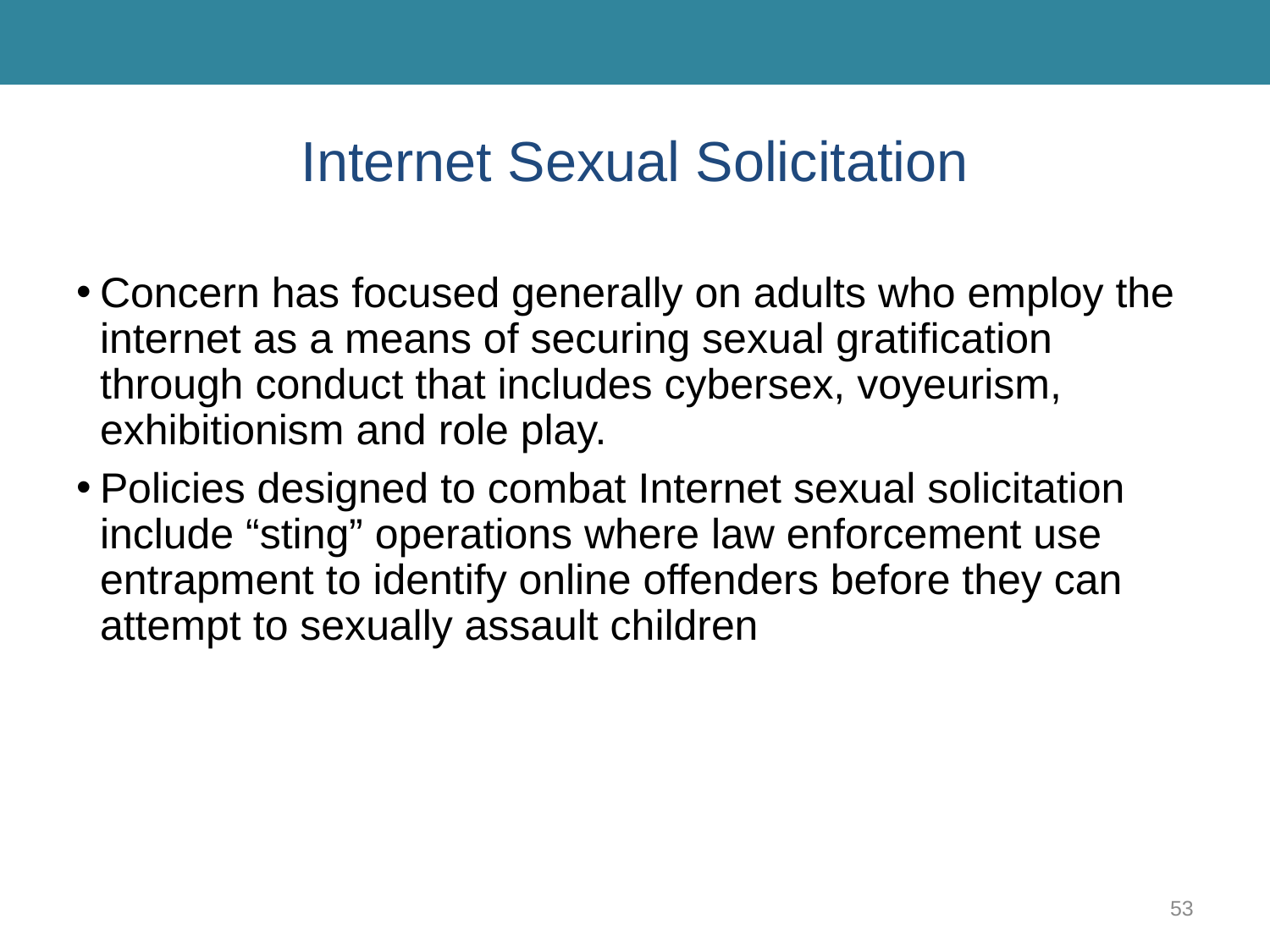

# Internet Sexual Solicitation
Concern has focused generally on adults who employ the internet as a means of securing sexual gratification through conduct that includes cybersex, voyeurism, exhibitionism and role play.
Policies designed to combat Internet sexual solicitation include “sting” operations where law enforcement use entrapment to identify online offenders before they can attempt to sexually assault children
53